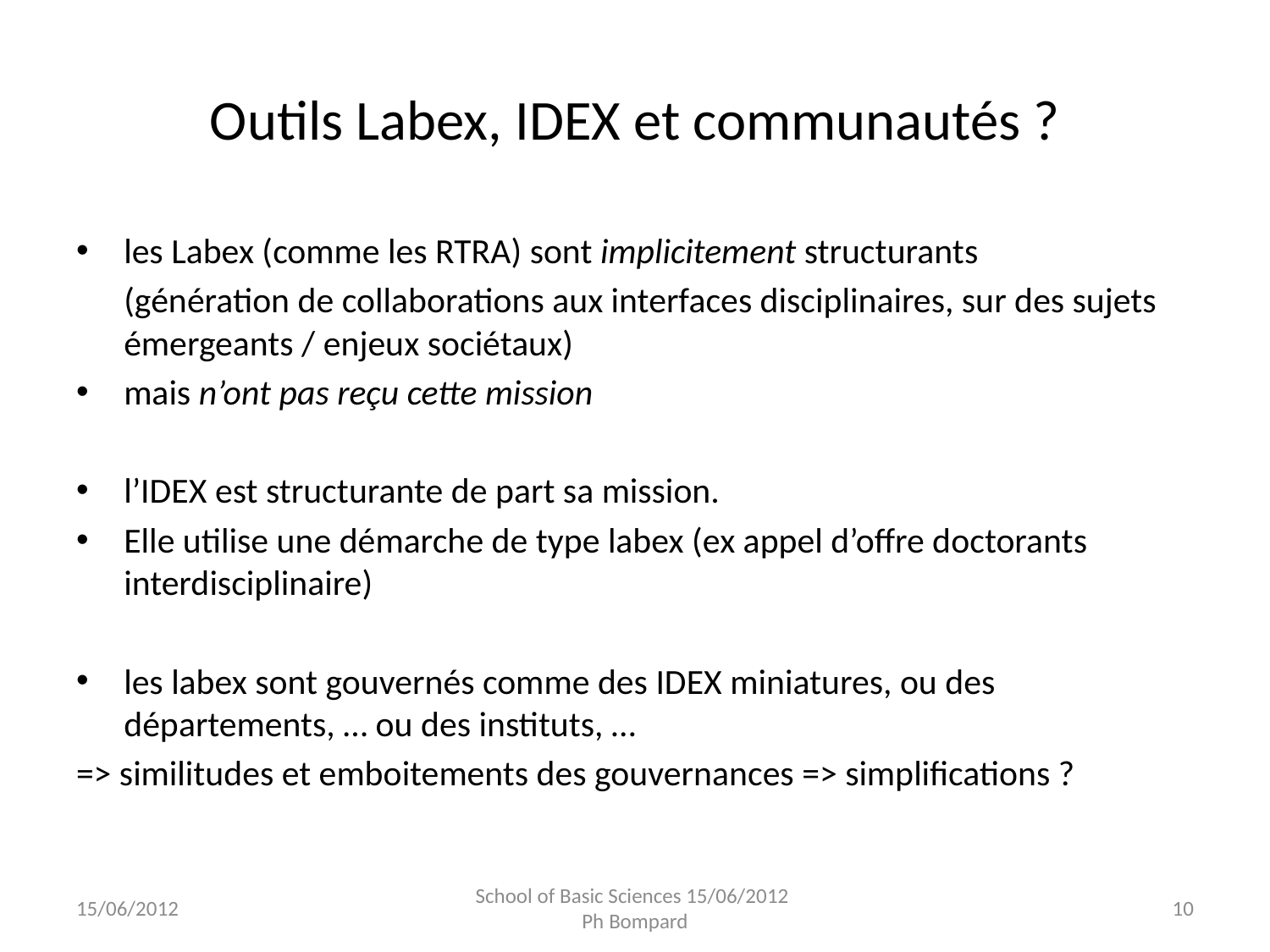

# Outils Labex, IDEX et communautés ?
les Labex (comme les RTRA) sont implicitement structurants
	(génération de collaborations aux interfaces disciplinaires, sur des sujets émergeants / enjeux sociétaux)
mais n’ont pas reçu cette mission

l’IDEX est structurante de part sa mission.
Elle utilise une démarche de type labex (ex appel d’offre doctorants interdisciplinaire)

les labex sont gouvernés comme des IDEX miniatures, ou des départements, … ou des instituts, …
=> similitudes et emboitements des gouvernances => simplifications ?

15/06/2012
School of Basic Sciences 15/06/2012
Ph Bompard
10